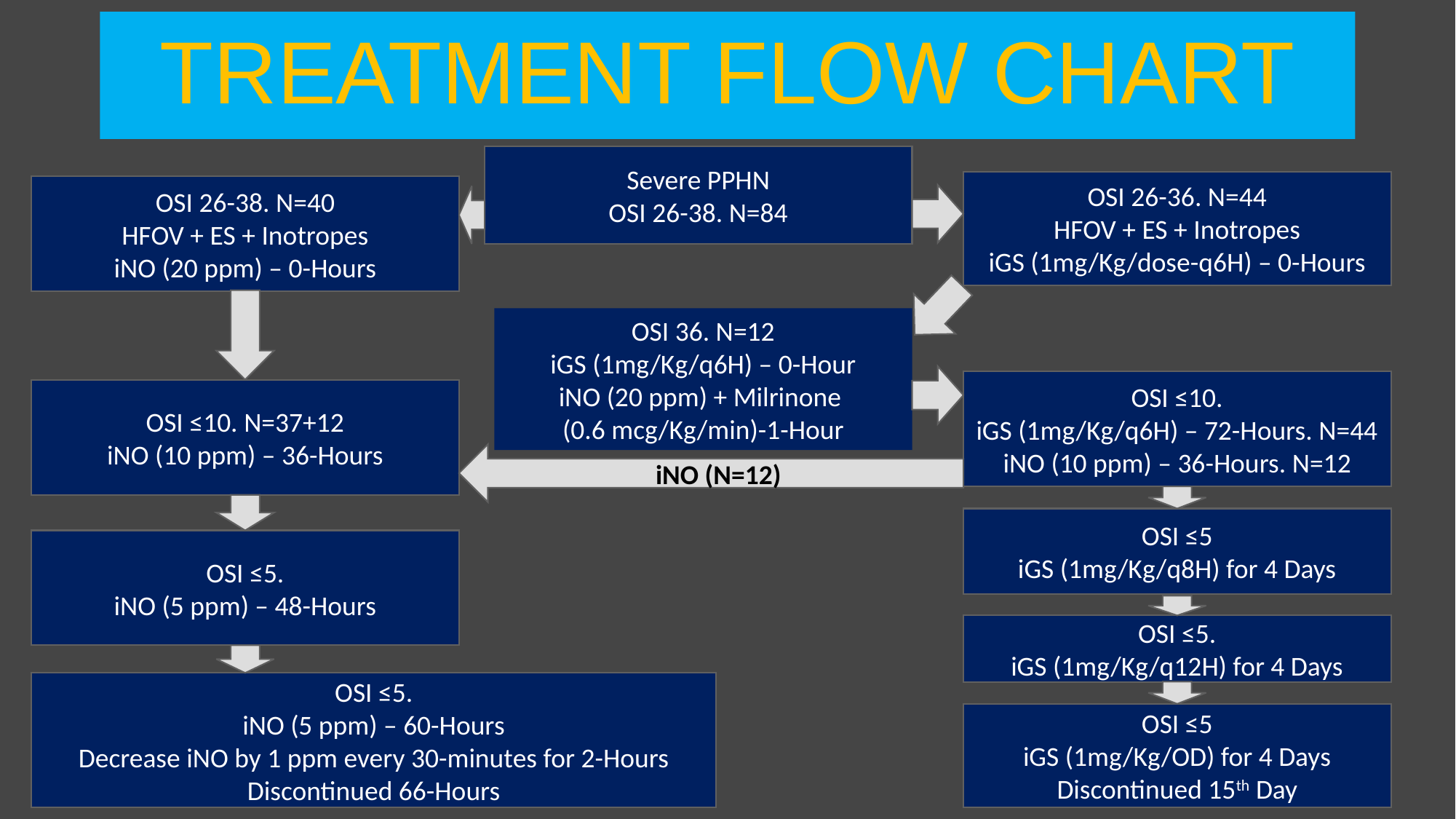

# TREATMENT FLOW CHART
Severe PPHN
OSI 26-38. N=84
OSI 26-36. N=44
HFOV + ES + Inotropes
iGS (1mg/Kg/dose-q6H) – 0-Hours
OSI 26-38. N=40
HFOV + ES + Inotropes
iNO (20 ppm) – 0-Hours

OSI 36. N=12
iGS (1mg/Kg/q6H) – 0-Hour
iNO (20 ppm) + Milrinone
(0.6 mcg/Kg/min)-1-Hour

OSI ≤10.
iGS (1mg/Kg/q6H) – 72-Hours. N=44
iNO (10 ppm) – 36-Hours. N=12
OSI ≤10. N=37+12
iNO (10 ppm) – 36-Hours
iNO (N=12)

OSI ≤5
iGS (1mg/Kg/q8H) for 4 Days
OSI ≤5.
iNO (5 ppm) – 48-Hours

OSI ≤5.
iGS (1mg/Kg/q12H) for 4 Days

OSI ≤5.
iNO (5 ppm) – 60-Hours
Decrease iNO by 1 ppm every 30-minutes for 2-Hours
Discontinued 66-Hours

OSI ≤5
iGS (1mg/Kg/OD) for 4 Days
Discontinued 15th Day